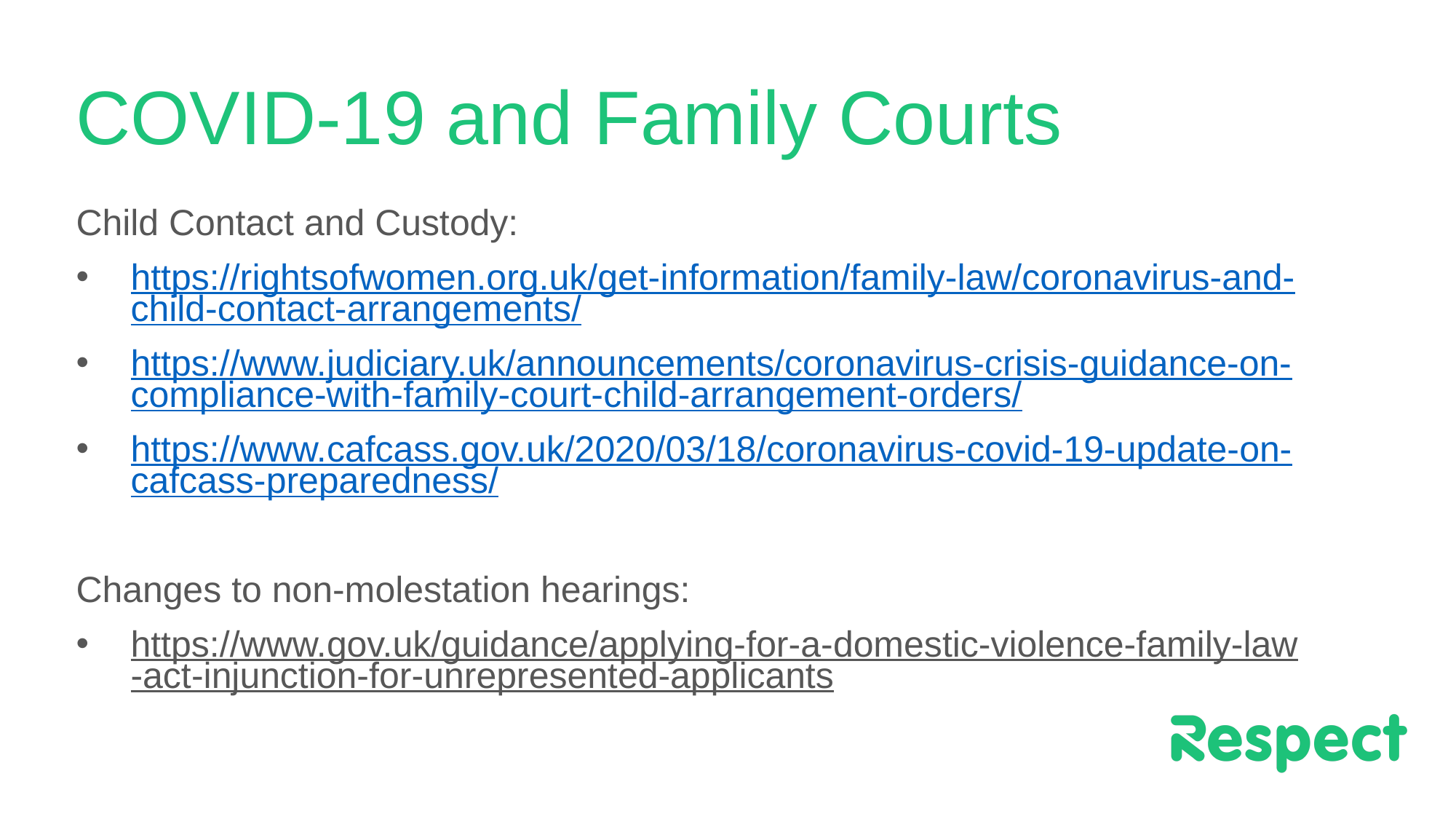

# COVID-19 and Family Courts
Child Contact and Custody:
https://rightsofwomen.org.uk/get-information/family-law/coronavirus-and-child-contact-arrangements/
https://www.judiciary.uk/announcements/coronavirus-crisis-guidance-on-compliance-with-family-court-child-arrangement-orders/
https://www.cafcass.gov.uk/2020/03/18/coronavirus-covid-19-update-on-cafcass-preparedness/

Changes to non-molestation hearings:
https://www.gov.uk/guidance/applying-for-a-domestic-violence-family-law-act-injunction-for-unrepresented-applicants